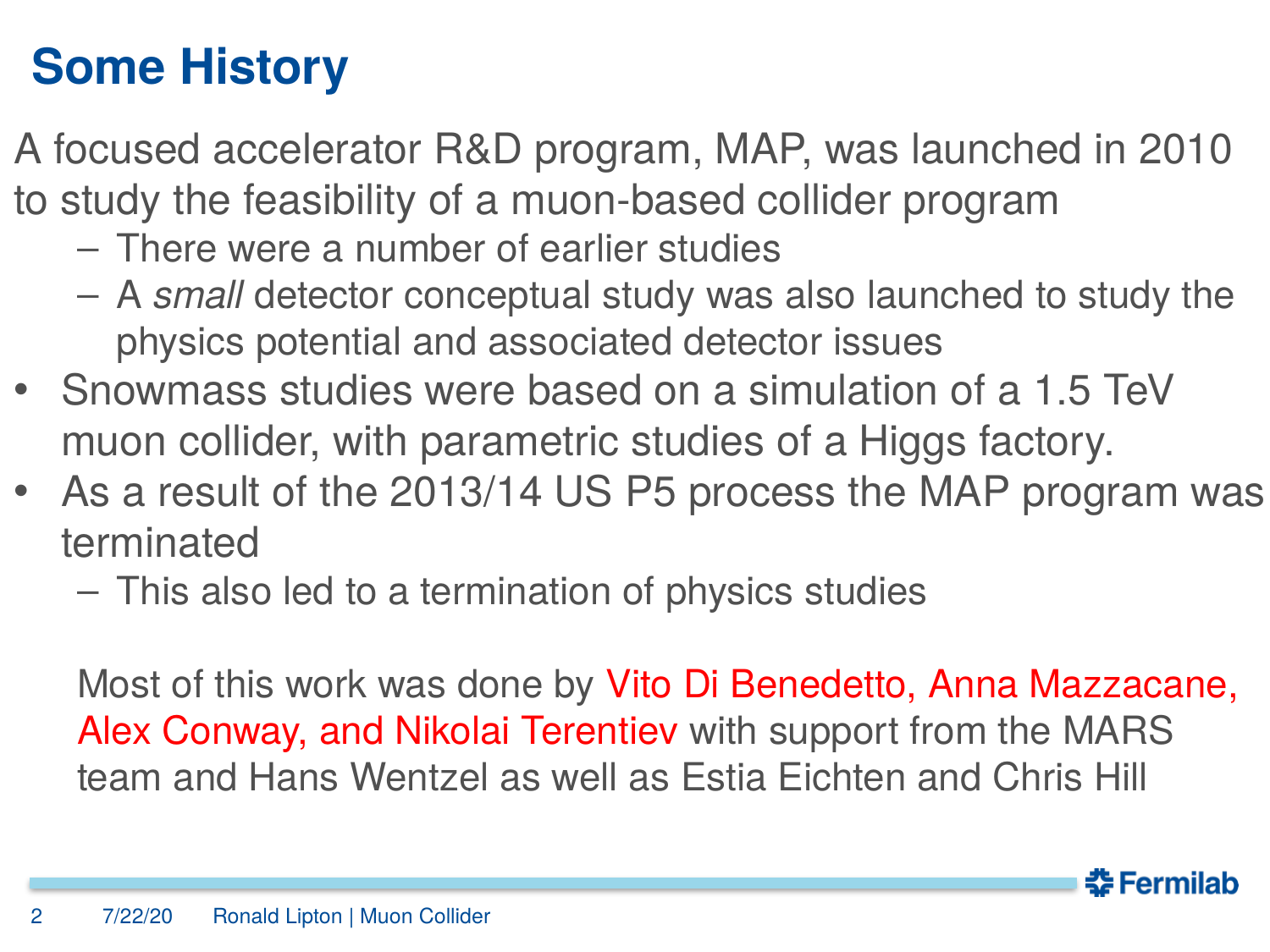

# Some History
A focused accelerator R&D program, MAP, was launched in 2010 to study the feasibility of a muon-based collider program
There were a number of earlier studies
A small detector conceptual study was also launched to study the physics potential and associated detector issues
Snowmass studies were based on a simulation of a 1.5 TeV muon collider, with parametric studies of a Higgs factory.
As a result of the 2013/14 US P5 process the MAP program was terminated
This also led to a termination of physics studies

Most of this work was done by Vito Di Benedetto, Anna Mazzacane,  Alex Conway, and Nikolai Terentiev with support from the MARS team and Hans Wentzel as well as Estia Eichten and Chris Hill
2
7/22/20
Ronald Lipton | Muon Collider